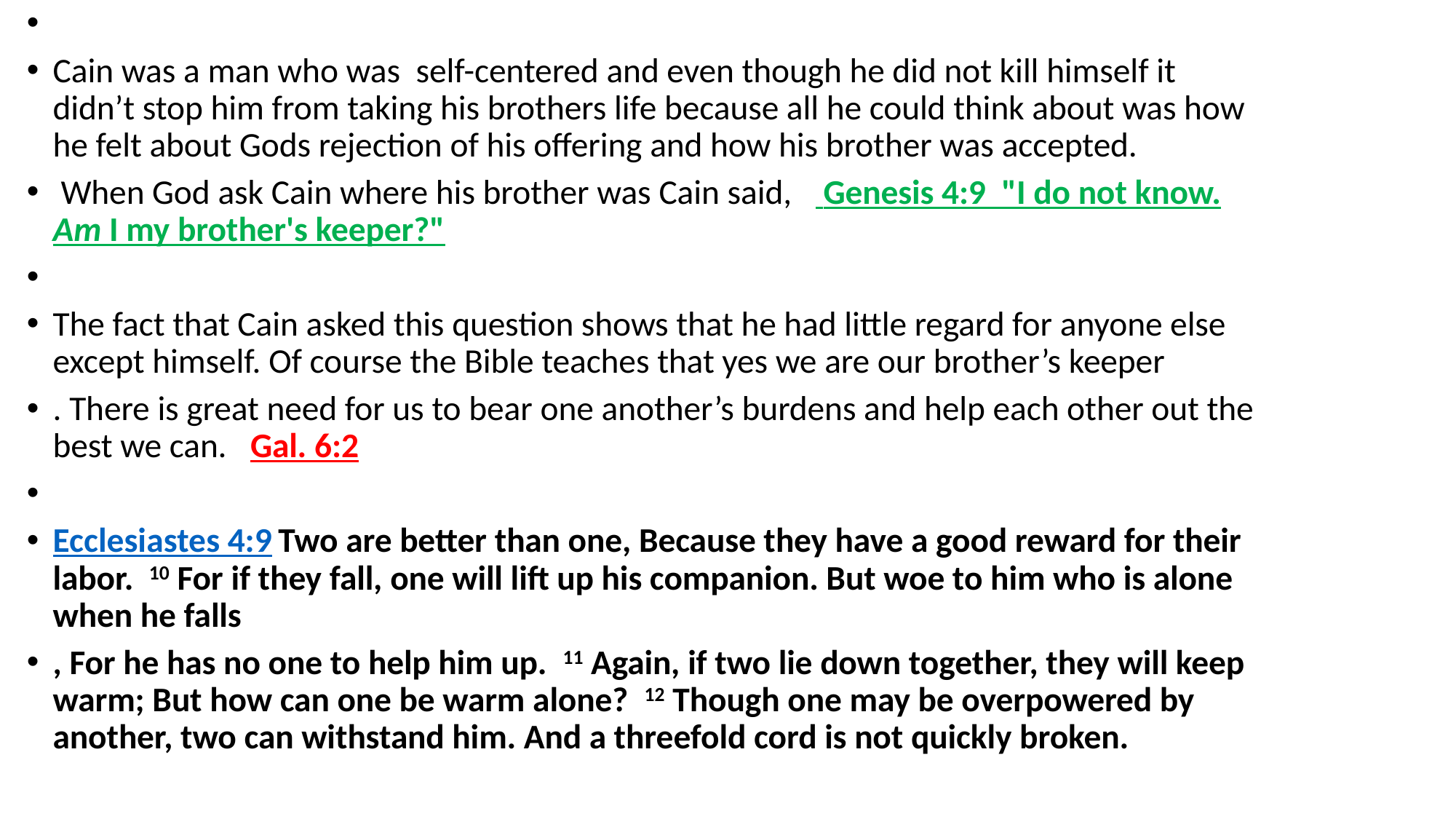

Cain was a man who was  self-centered and even though he did not kill himself it didn’t stop him from taking his brothers life because all he could think about was how he felt about Gods rejection of his offering and how his brother was accepted.
 When God ask Cain where his brother was Cain said,    Genesis 4:9  "I do not know. Am I my brother's keeper?"

The fact that Cain asked this question shows that he had little regard for anyone else except himself. Of course the Bible teaches that yes we are our brother’s keeper
. There is great need for us to bear one another’s burdens and help each other out the best we can.   Gal. 6:2

Ecclesiastes 4:9 Two are better than one, Because they have a good reward for their labor.  10 For if they fall, one will lift up his companion. But woe to him who is alone when he falls
, For he has no one to help him up.  11 Again, if two lie down together, they will keep warm; But how can one be warm alone?  12 Though one may be overpowered by another, two can withstand him. And a threefold cord is not quickly broken.